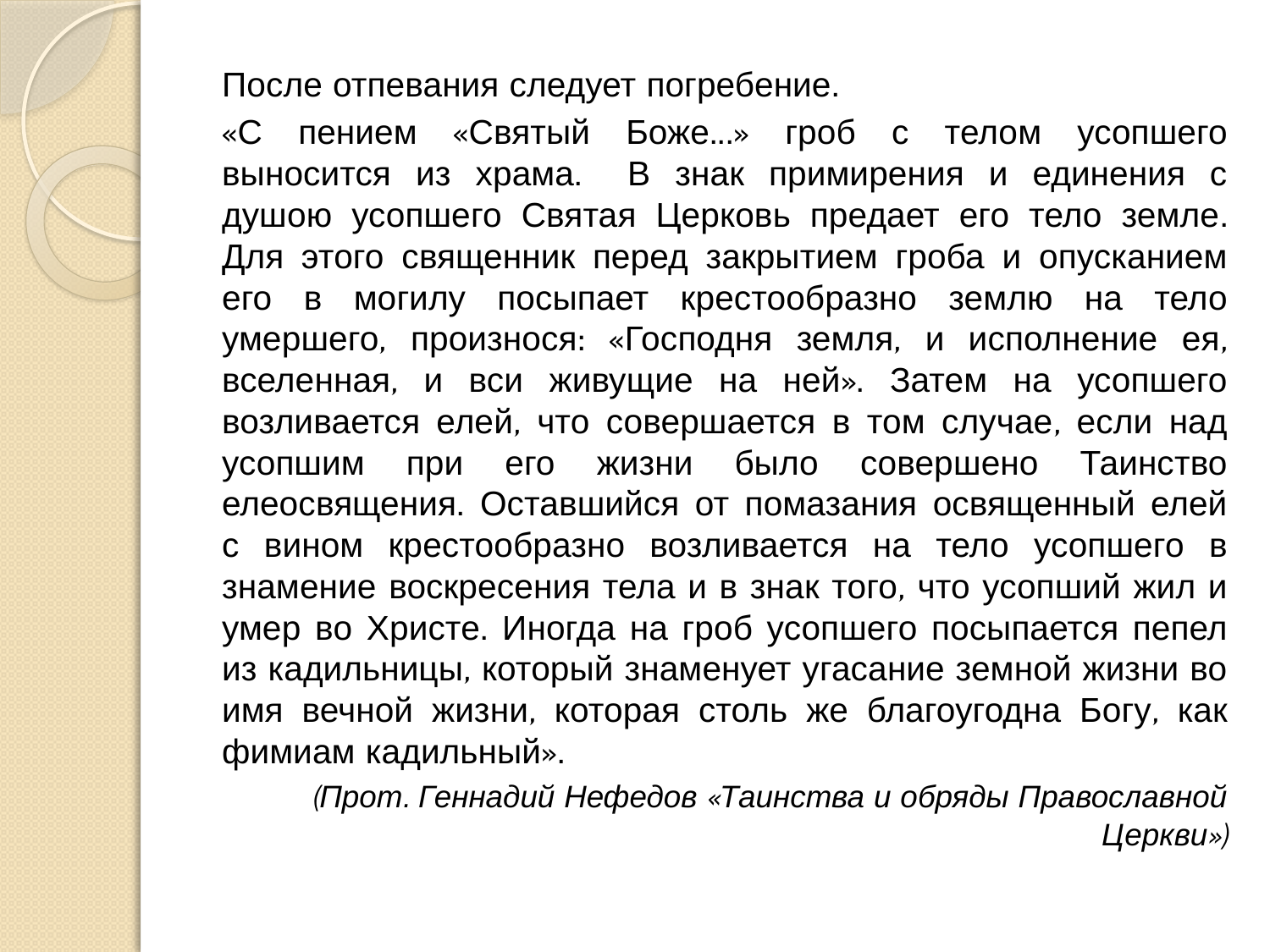

После отпевания следует погребение.
«С пением «Святый Боже...» гроб с телом усопшего выносится из храма.   В знак примирения и единения с душою усопшего Святая Церковь предает его тело земле. Для этого священник перед закрытием гроба и опусканием его в могилу посыпает крестообразно землю на тело умершего, произнося: «Господня земля, и исполнение ея, вселенная, и вси живущие на ней». Затем на усопшего возливается елей, что совершается в том случае, если над усопшим при его жизни было совершено Таинство елеосвящения. Оставшийся от помазания освященный елей с вином крестообразно возливается на тело усопшего в знамение воскресения тела и в знак того, что усопший жил и умер во Христе. Иногда на гроб усопшего посыпается пепел из кадильницы, который знаменует угасание земной жизни во имя вечной жизни, которая столь же благоугодна Богу, как фимиам кадильный».
(Прот. Геннадий Нефедов «Таинства и обряды Православной Церкви»)